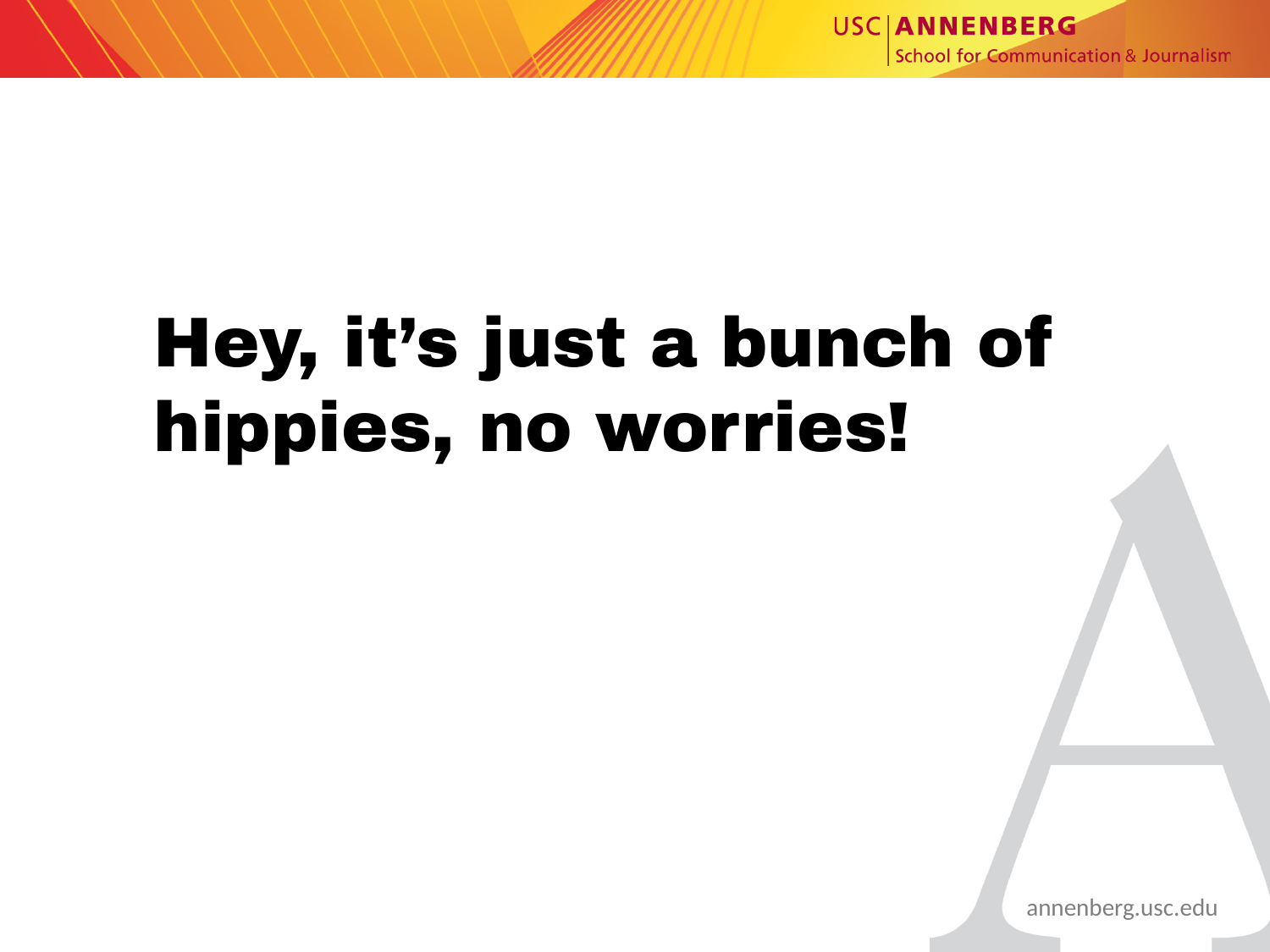

Hey, it’s just a bunch of
hippies, no worries!